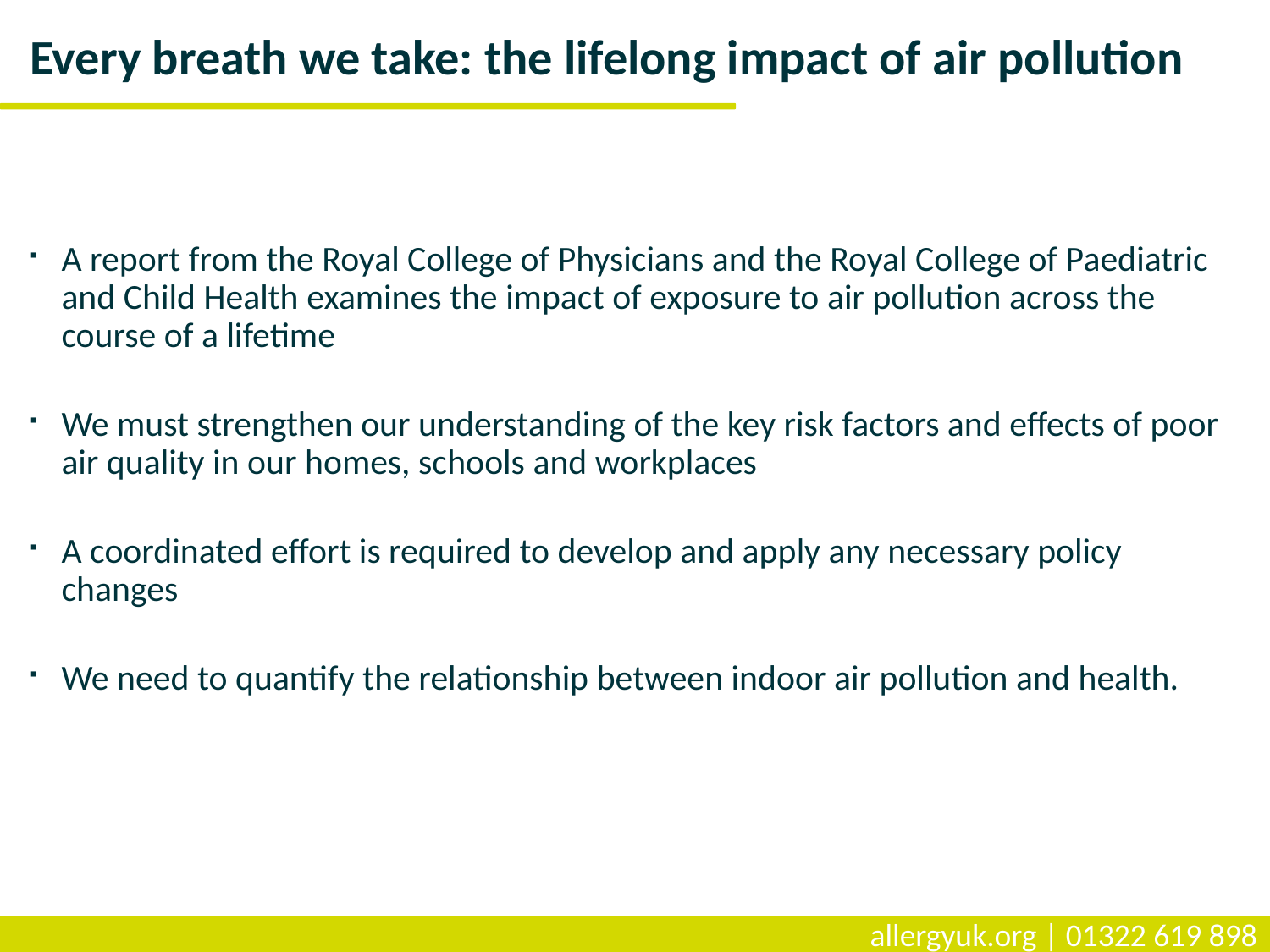

# Every breath we take: the lifelong impact of air pollution

A report from the Royal College of Physicians and the Royal College of Paediatric and Child Health examines the impact of exposure to air pollution across the course of a lifetime

We must strengthen our understanding of the key risk factors and effects of poor air quality in our homes, schools and workplaces

A coordinated effort is required to develop and apply any necessary policy changes

We need to quantify the relationship between indoor air pollution and health.